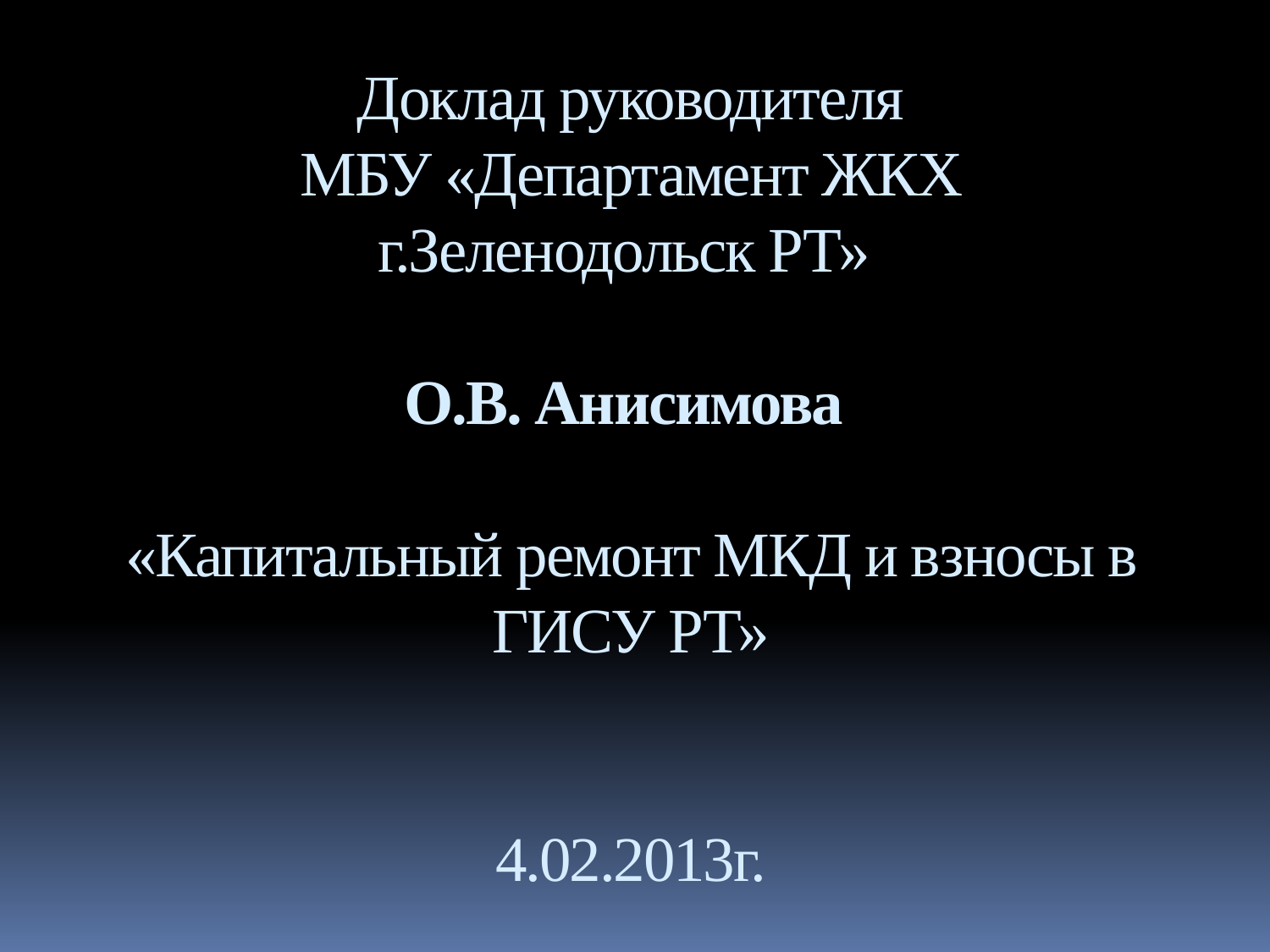

# Доклад руководителя МБУ «Департамент ЖКХ г.Зеленодольск РТ» О.В. Анисимова «Капитальный ремонт МКД и взносы в ГИСУ РТ» 4.02.2013г.